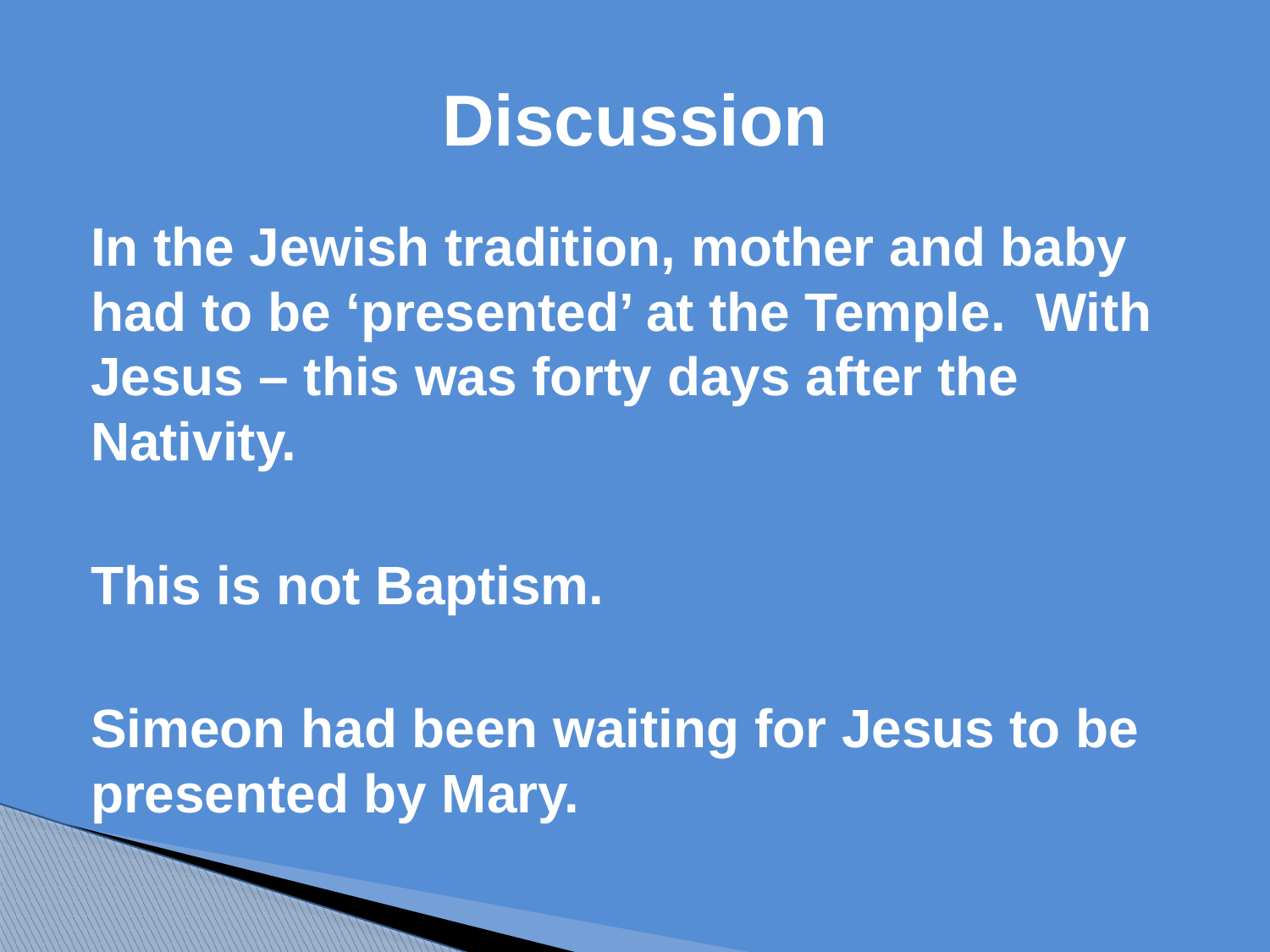

# Discussion
In the Jewish tradition, mother and baby had to be ‘presented’ at the Temple.  With Jesus – this was forty days after the Nativity.

This is not Baptism.

Simeon had been waiting for Jesus to be presented by Mary.